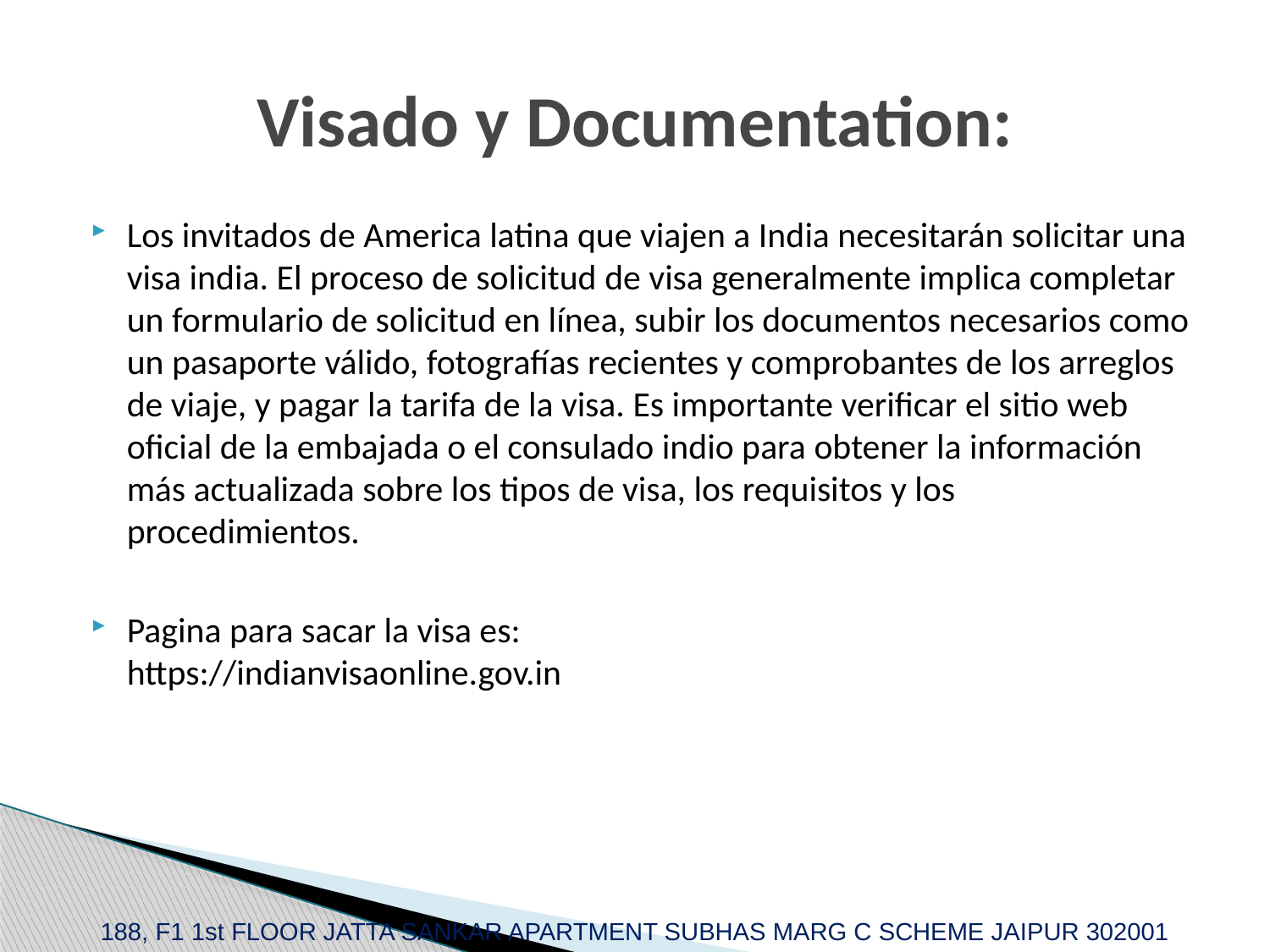

# Visado y Documentation:
Los invitados de America latina que viajen a India necesitarán solicitar una visa india. El proceso de solicitud de visa generalmente implica completar un formulario de solicitud en línea, subir los documentos necesarios como un pasaporte válido, fotografías recientes y comprobantes de los arreglos de viaje, y pagar la tarifa de la visa. Es importante verificar el sitio web oficial de la embajada o el consulado indio para obtener la información más actualizada sobre los tipos de visa, los requisitos y los procedimientos.

Pagina para sacar la visa es:
https://indianvisaonline.gov.in
188, F1 1st FLOOR JATTA SANKAR APARTMENT SUBHAS MARG C SCHEME JAIPUR 302001